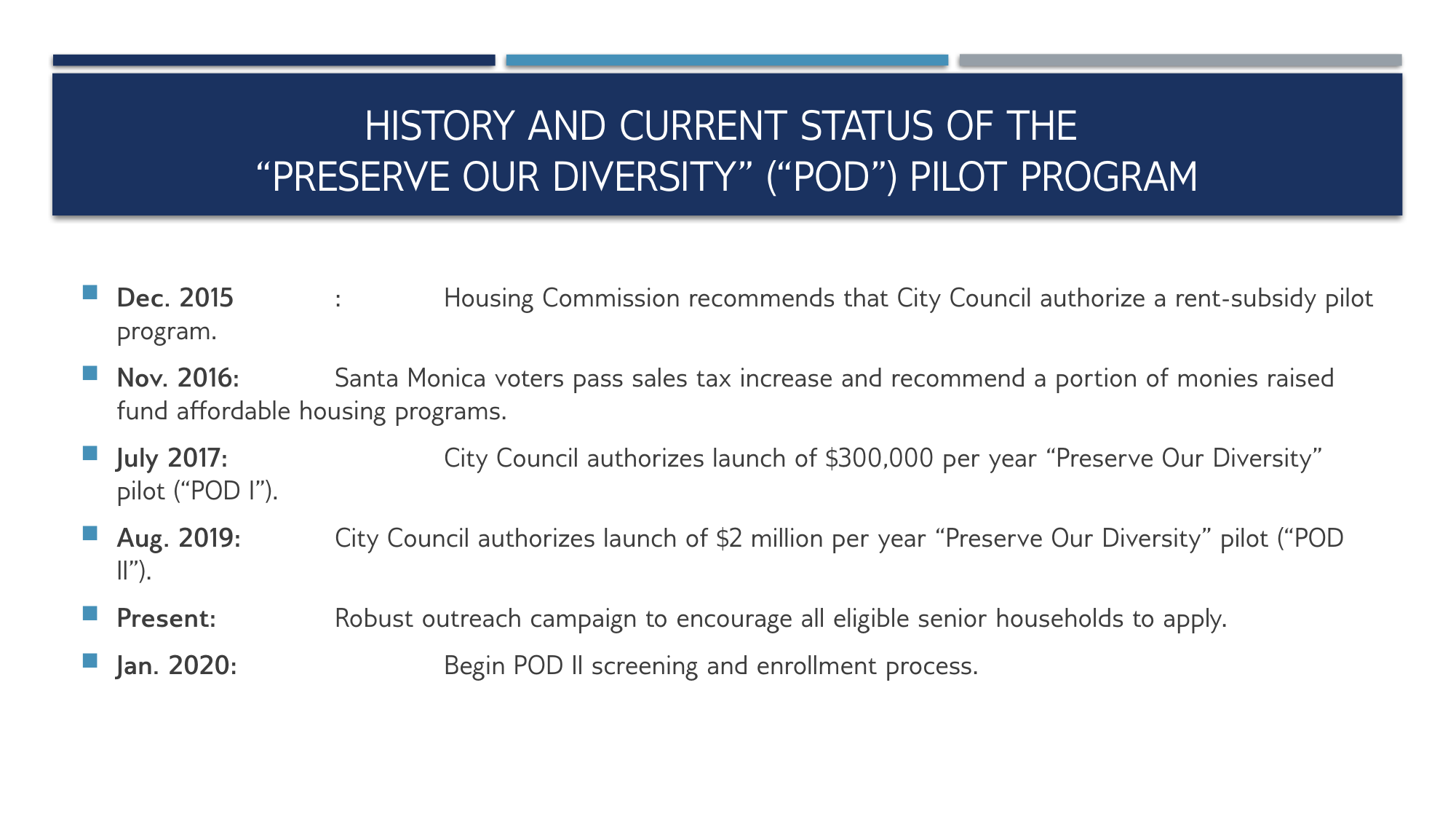

# HISTORY AND CURRENT STATUS OF THE “PRESERVE OUR DIVERSITY” (“POD”) PILOT PROGRAM
Dec. 2015	:	Housing Commission recommends that City Council authorize a rent-subsidy pilot program.
Nov. 2016:	Santa Monica voters pass sales tax increase and recommend a portion of monies raised fund affordable housing programs.
July 2017:		City Council authorizes launch of $300,000 per year “Preserve Our Diversity” pilot (“POD I”).
Aug. 2019:	City Council authorizes launch of $2 million per year “Preserve Our Diversity” pilot (“POD II”).
Present:		Robust outreach campaign to encourage all eligible senior households to apply.
Jan. 2020:		Begin POD II screening and enrollment process.